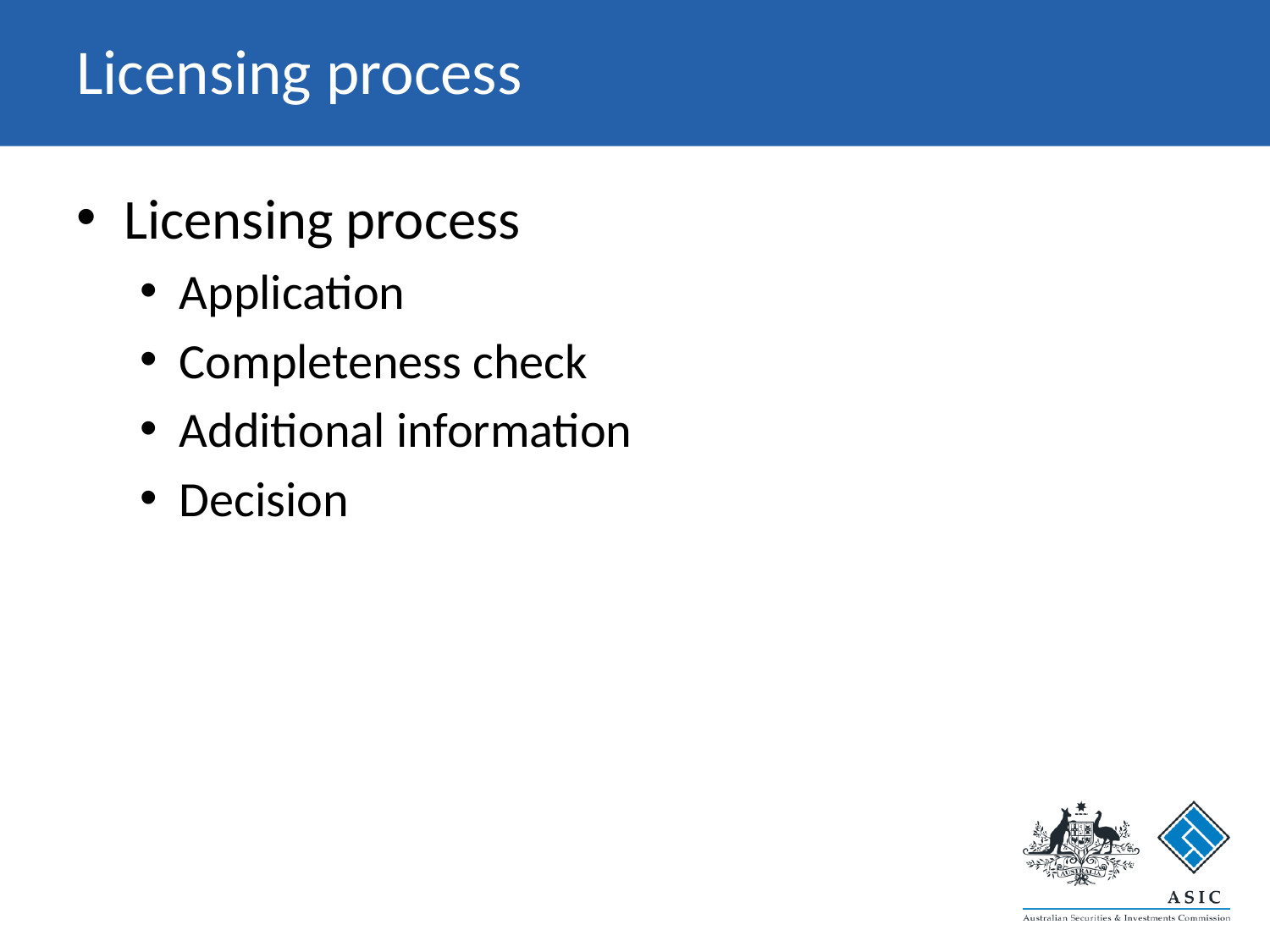

# Licensing process
Licensing process
Application
Completeness check
Additional information
Decision